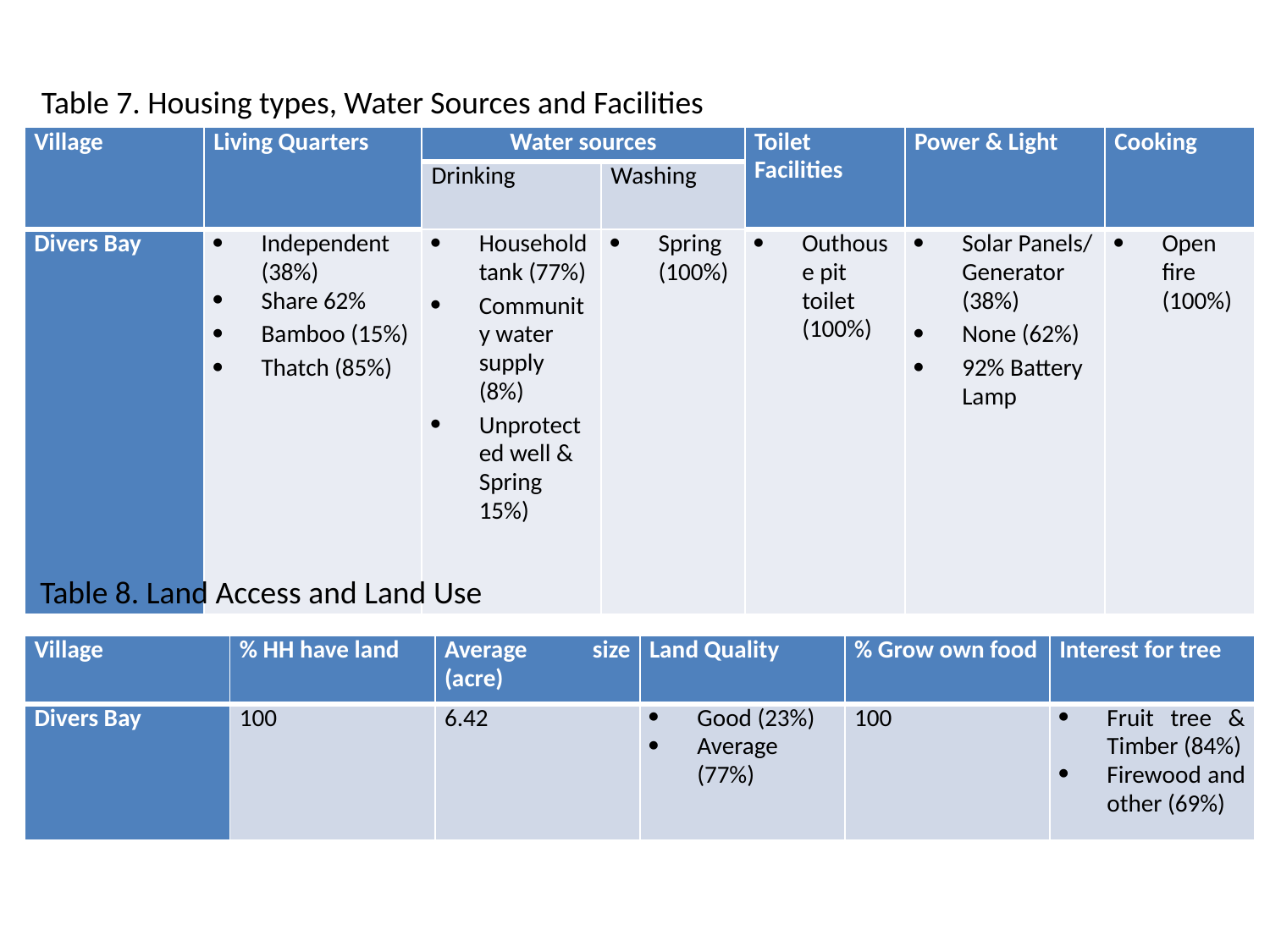

Table 7. Housing types, Water Sources and Facilities
| Village | Living Quarters | Water sources |  | Toilet Facilities | Power & Light | Cooking |
| --- | --- | --- | --- | --- | --- | --- |
|  |  | Drinking | Washing |  |  |  |
| Divers Bay | Independent (38%) Share 62% Bamboo (15%) Thatch (85%) | Household tank (77%) Community water supply (8%) Unprotected well & Spring 15%) | Spring (100%) | Outhouse pit toilet (100%) | Solar Panels/ Generator (38%) None (62%) 92% Battery Lamp | Open fire (100%) |
Table 8. Land Access and Land Use
| Village | % HH have land | Average size (acre) | Land Quality | % Grow own food | Interest for tree |
| --- | --- | --- | --- | --- | --- |
| Divers Bay | 100 | 6.42 | Good (23%) Average (77%) | 100 | Fruit tree & Timber (84%) Firewood and other (69%) |